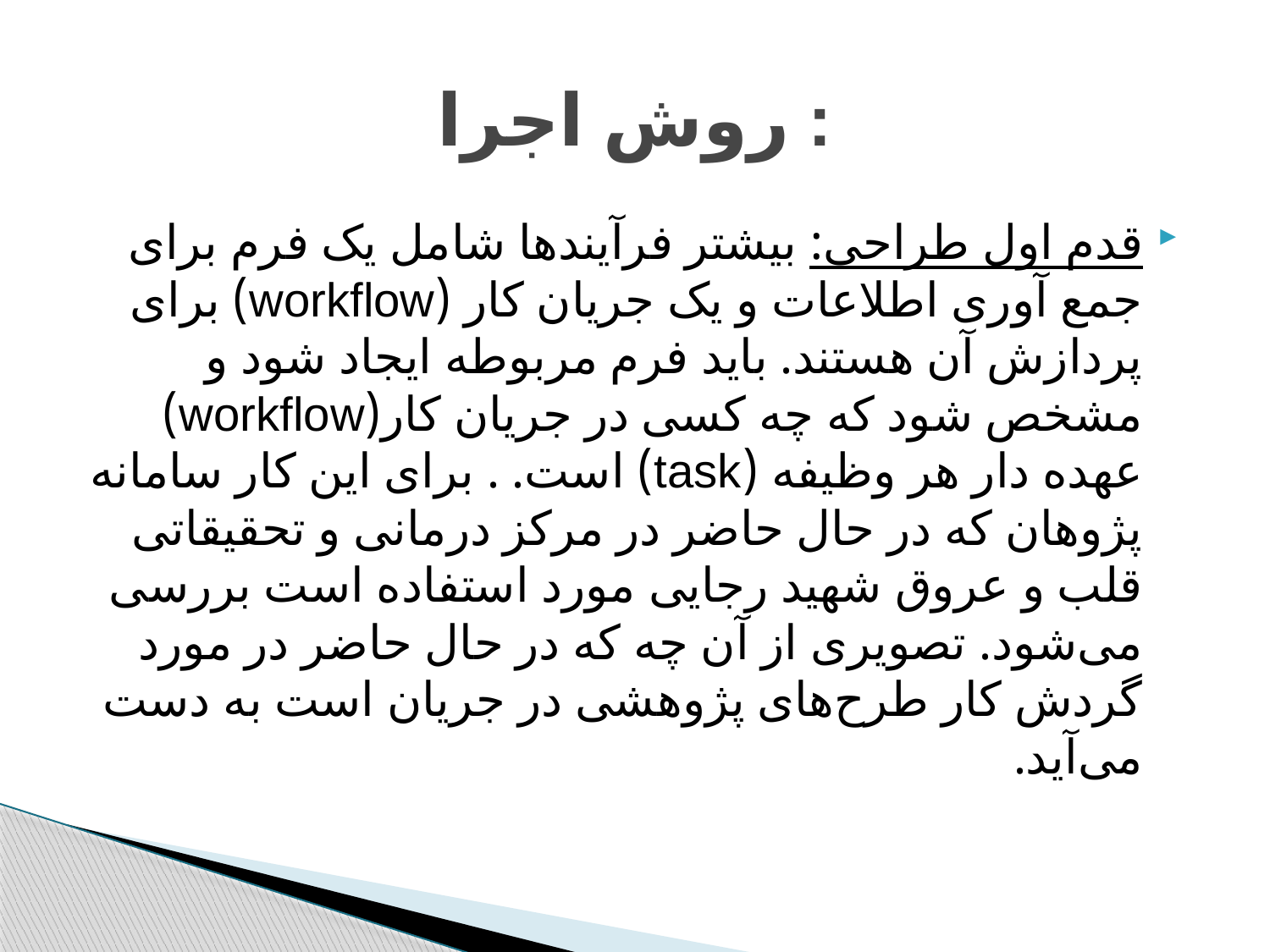

# روش اجرا :
قدم اول طراحی: بیشتر فرآیندها شامل یک فرم برای جمع آوری اطلاعات و یک جریان کار (workflow) برای پردازش آن هستند. باید فرم مربوطه ایجاد شود و مشخص شود که چه کسی در جریان کار(workflow) عهده دار هر وظیفه (task) است. . برای این کار سامانه پژوهان که در حال حاضر در مرکز درمانی و تحقیقاتی قلب و عروق شهید رجایی مورد استفاده است بررسی می‌شود. تصویری از آن چه که در حال حاضر در مورد گردش کار طرح‌های پژوهشی در جریان است به دست می‌آید.